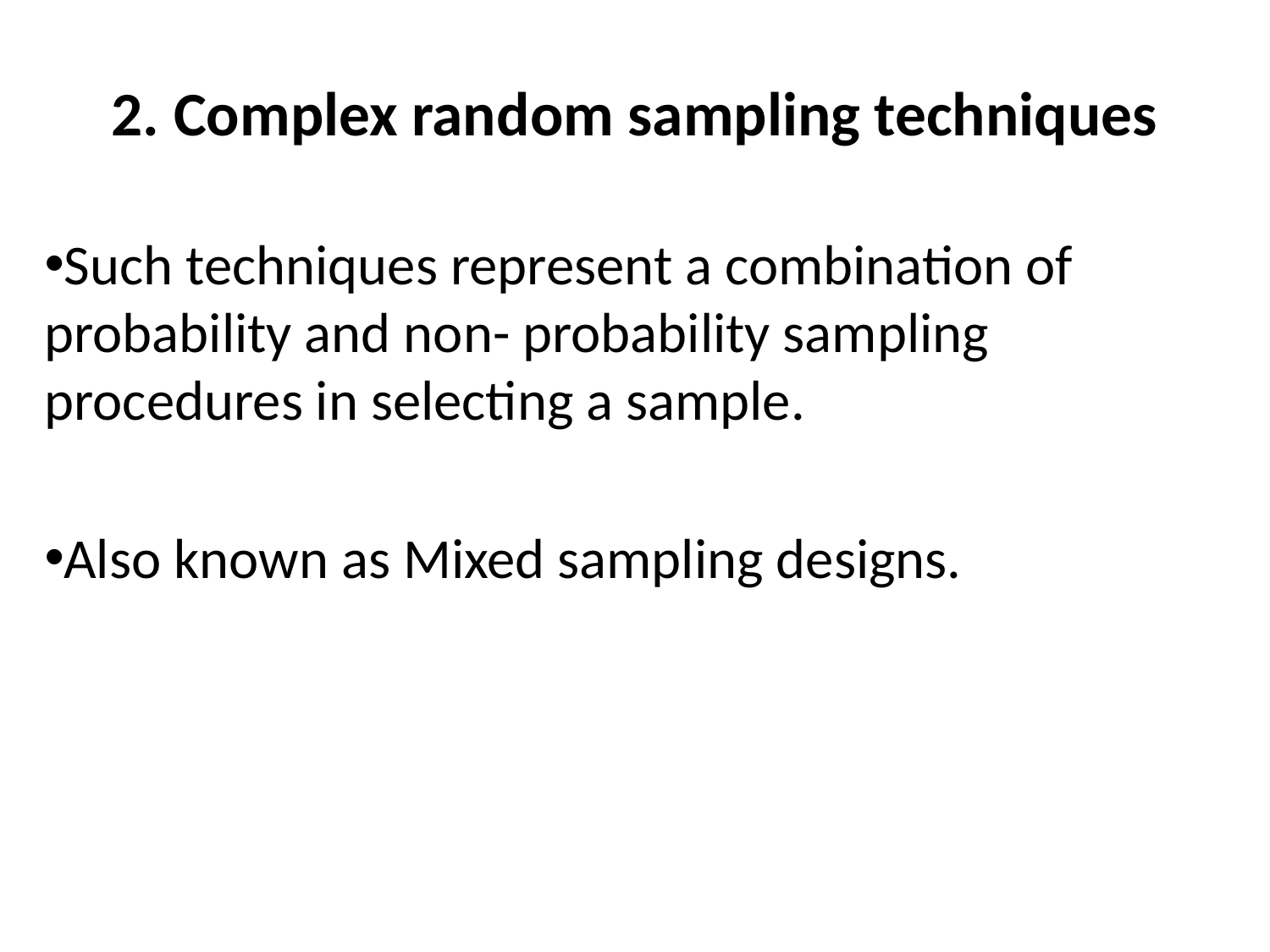

# 2. Complex random sampling techniques
Such techniques represent a combination of probability and non- probability sampling procedures in selecting a sample.

Also known as Mixed sampling designs.